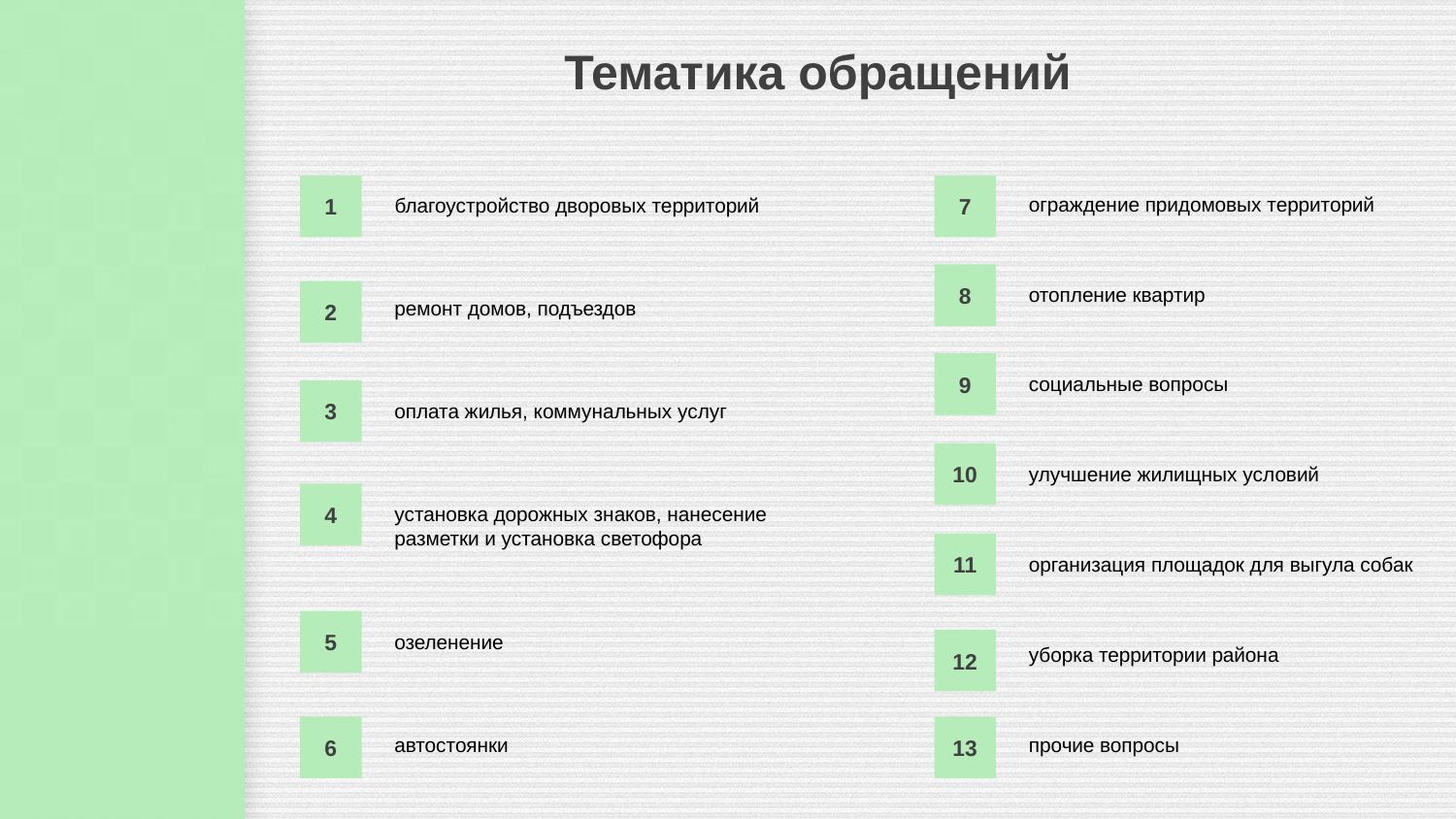

# Тематика обращений
1
7
ограждение придомовых территорий
благоустройство дворовых территорий
8
отопление квартир
2
ремонт домов, подъездов
9
социальные вопросы
3
оплата жилья, коммунальных услуг
10
улучшение жилищных условий
4
установка дорожных знаков, нанесение
разметки и установка светофора
11
организация площадок для выгула собак
5
озеленение
12
уборка территории района
6
13
автостоянки
прочие вопросы